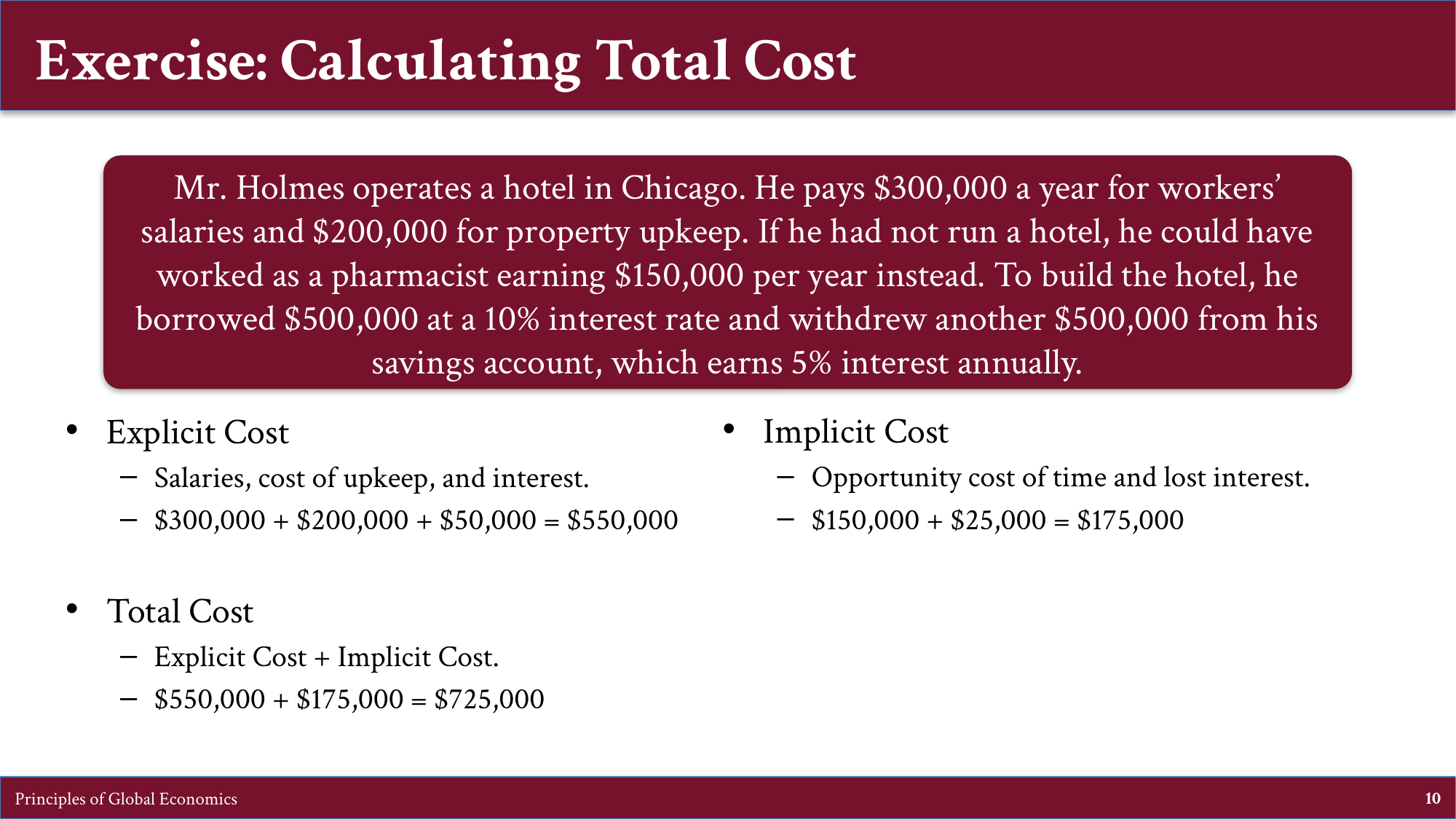

# Exercise: Calculating Total Cost
Mr. Holmes operates a hotel in Chicago. He pays $300,000 a year for workers’ salaries and $200,000 for property upkeep. If he had not run a hotel, he could have worked as a pharmacist earning $150,000 per year instead. To build the hotel, he borrowed $500,000 at a 10% interest rate and withdrew another $500,000 from his savings account, which earns 5% interest annually.
Implicit Cost
Opportunity cost of time and lost interest.
$150,000 + $25,000 = $175,000
Explicit Cost
Salaries, cost of upkeep, and interest.
$300,000 + $200,000 + $50,000 = $550,000

Total Cost
Explicit Cost + Implicit Cost.
$550,000 + $175,000 = $725,000

 Principles of Global Economics
10